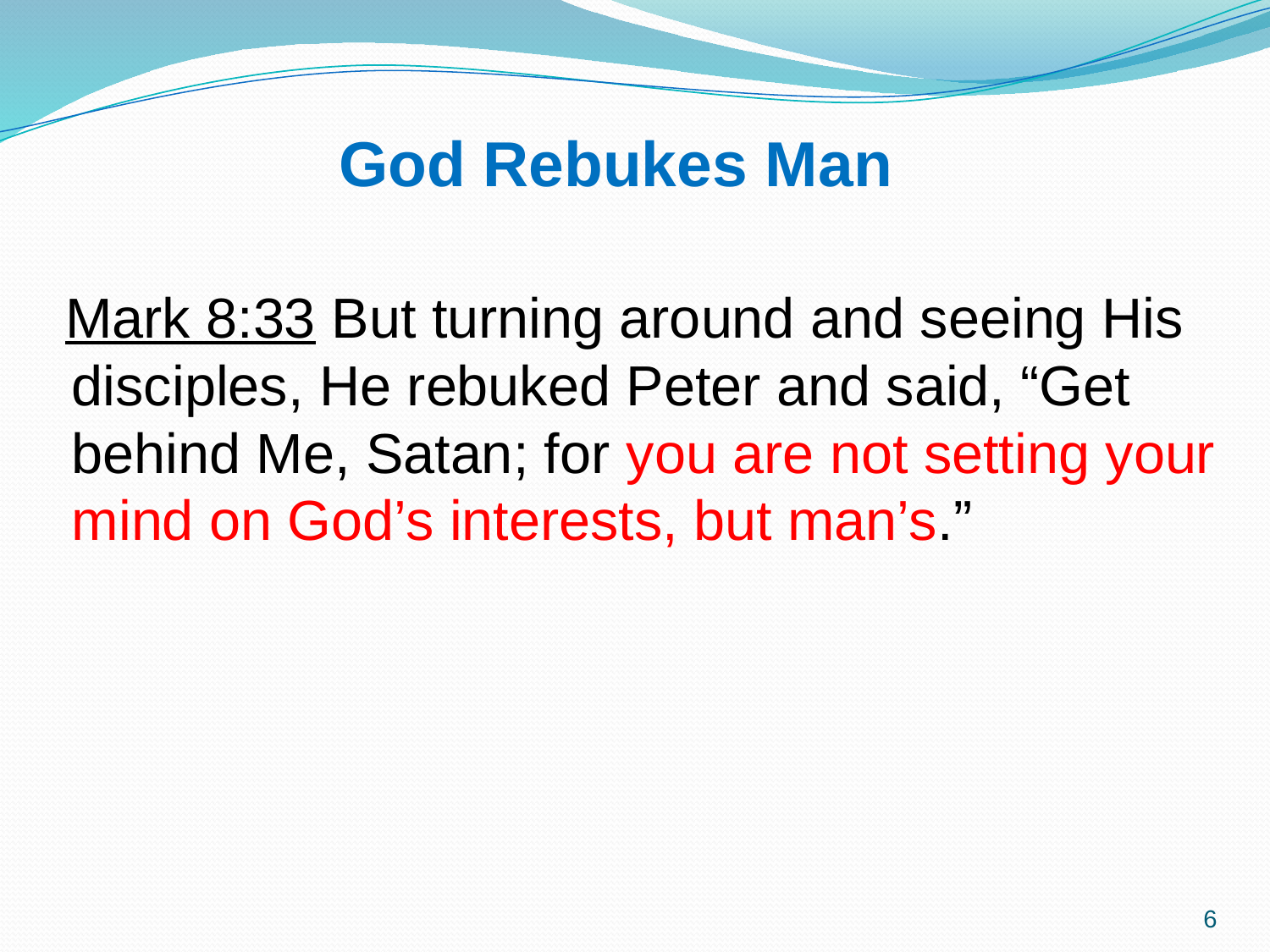

# God Rebukes Man
  Mark 8:33 But turning around and seeing His disciples, He rebuked Peter and said, “Get behind Me, Satan; for you are not setting your mind on God’s interests, but man’s.”
6